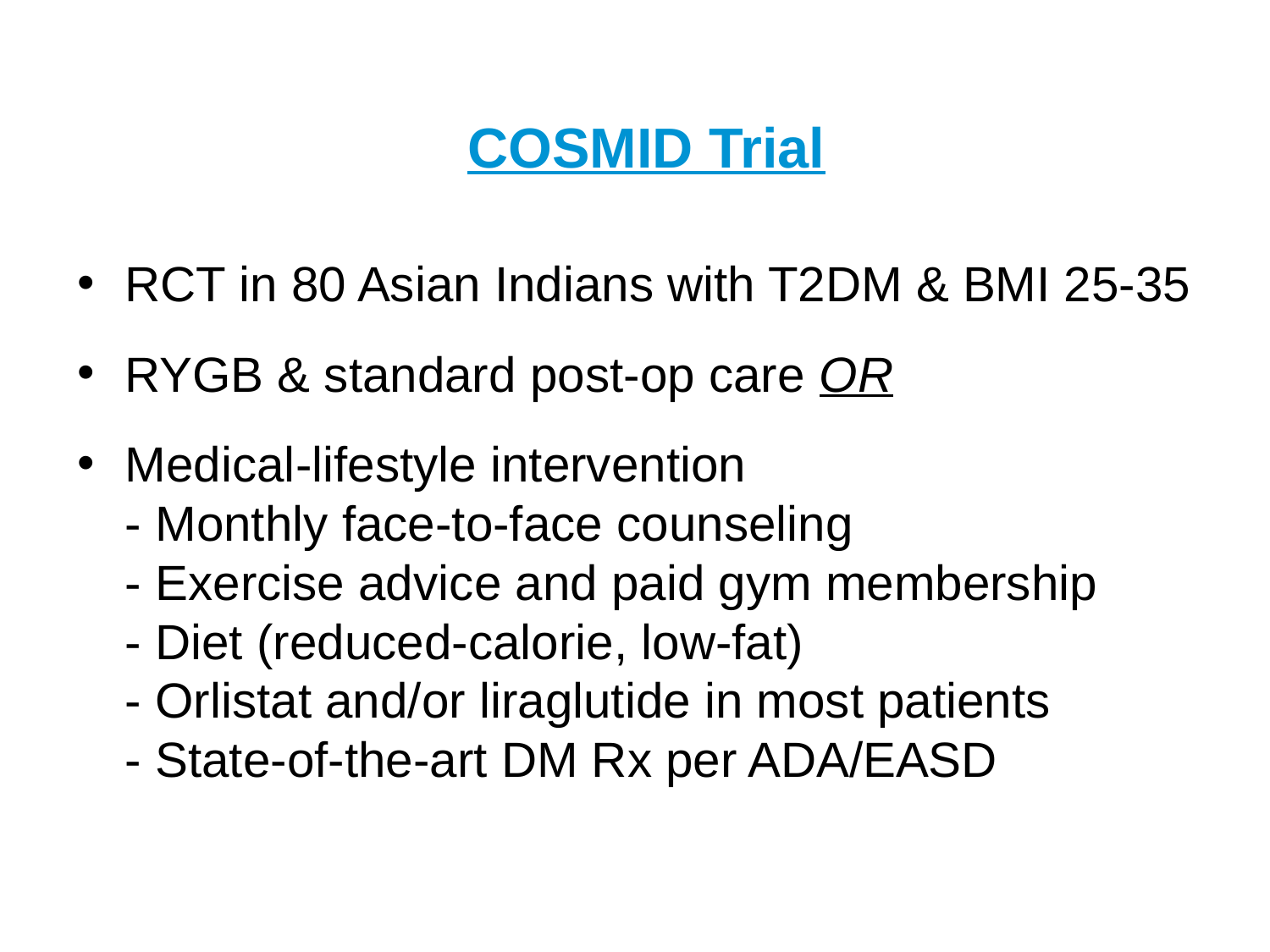

# COSMID Trial
RCT in 80 Asian Indians with T2DM & BMI 25-35
RYGB & standard post-op care OR
Medical-lifestyle intervention
- Monthly face-to-face counseling
- Exercise advice and paid gym membership
- Diet (reduced-calorie, low-fat)
- Orlistat and/or liraglutide in most patients
- State-of-the-art DM Rx per ADA/EASD